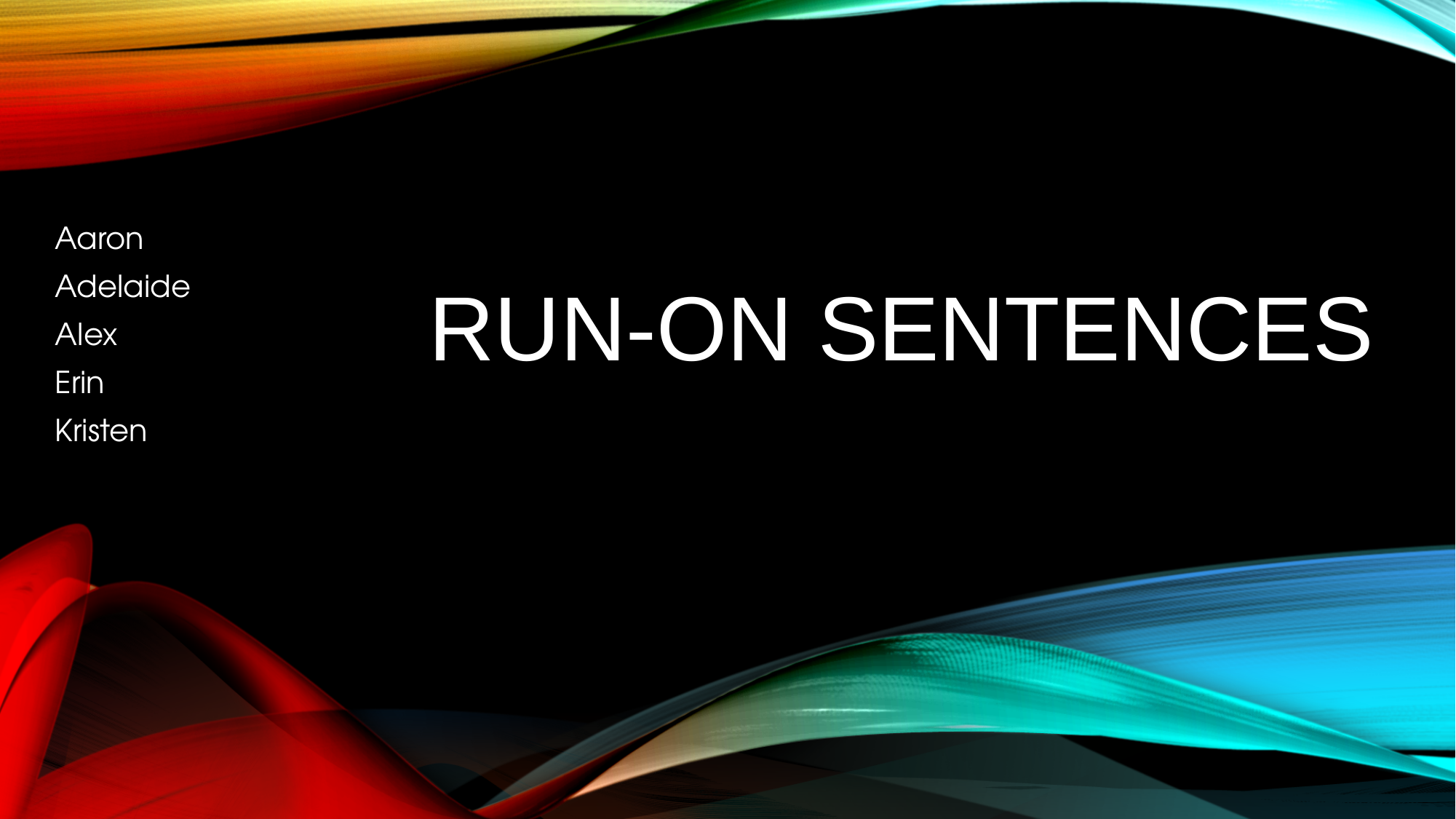

# Run-on sentences
Aaron
Adelaide
Alex
Erin
Kristen